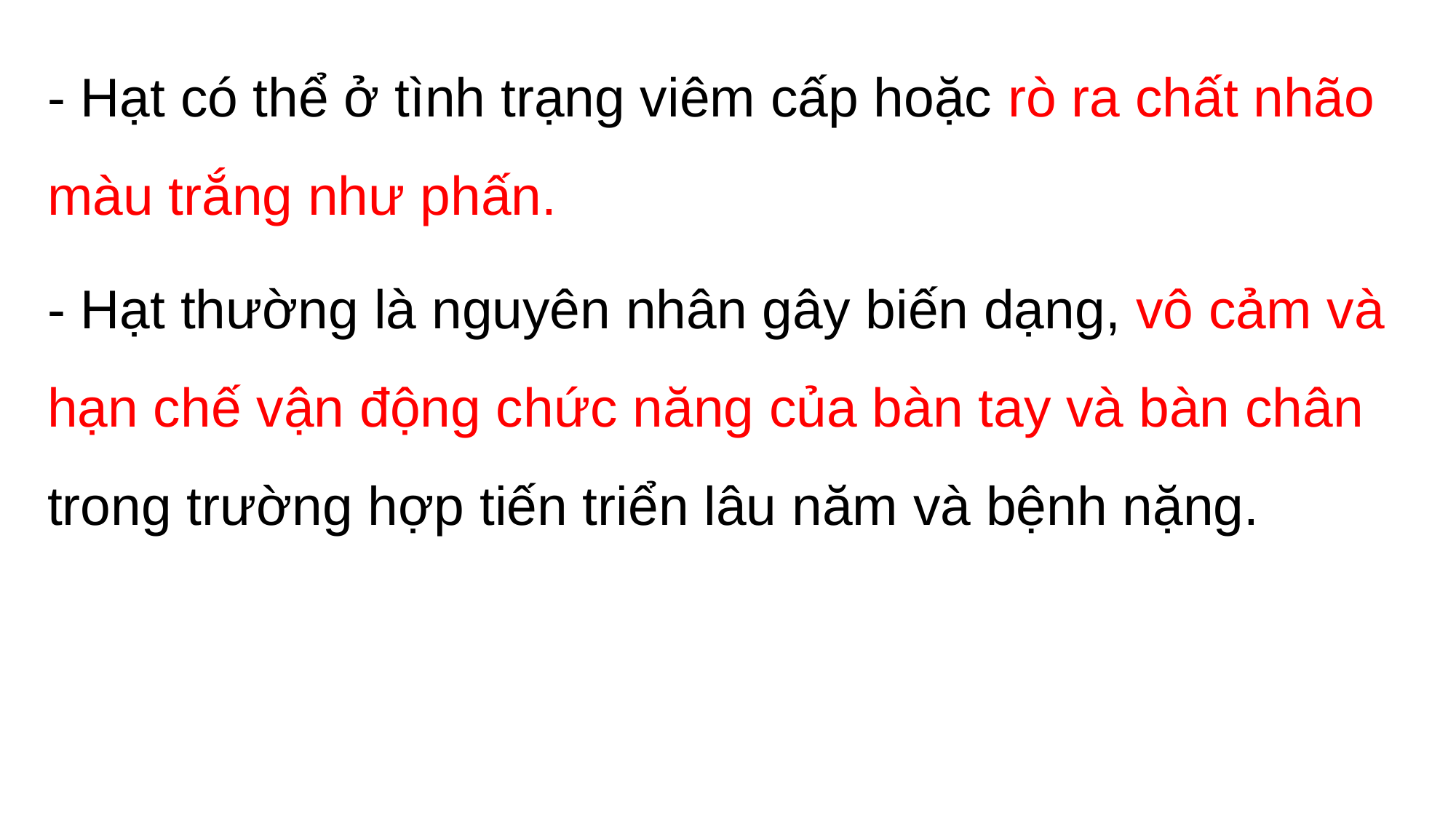

- Hạt có thể ở tình trạng viêm cấp hoặc rò ra chất nhão màu trắng như phấn.
- Hạt thường là nguyên nhân gây biến dạng, vô cảm và hạn chế vận động chức năng của bàn tay và bàn chân trong trường hợp tiến triển lâu năm và bệnh nặng.